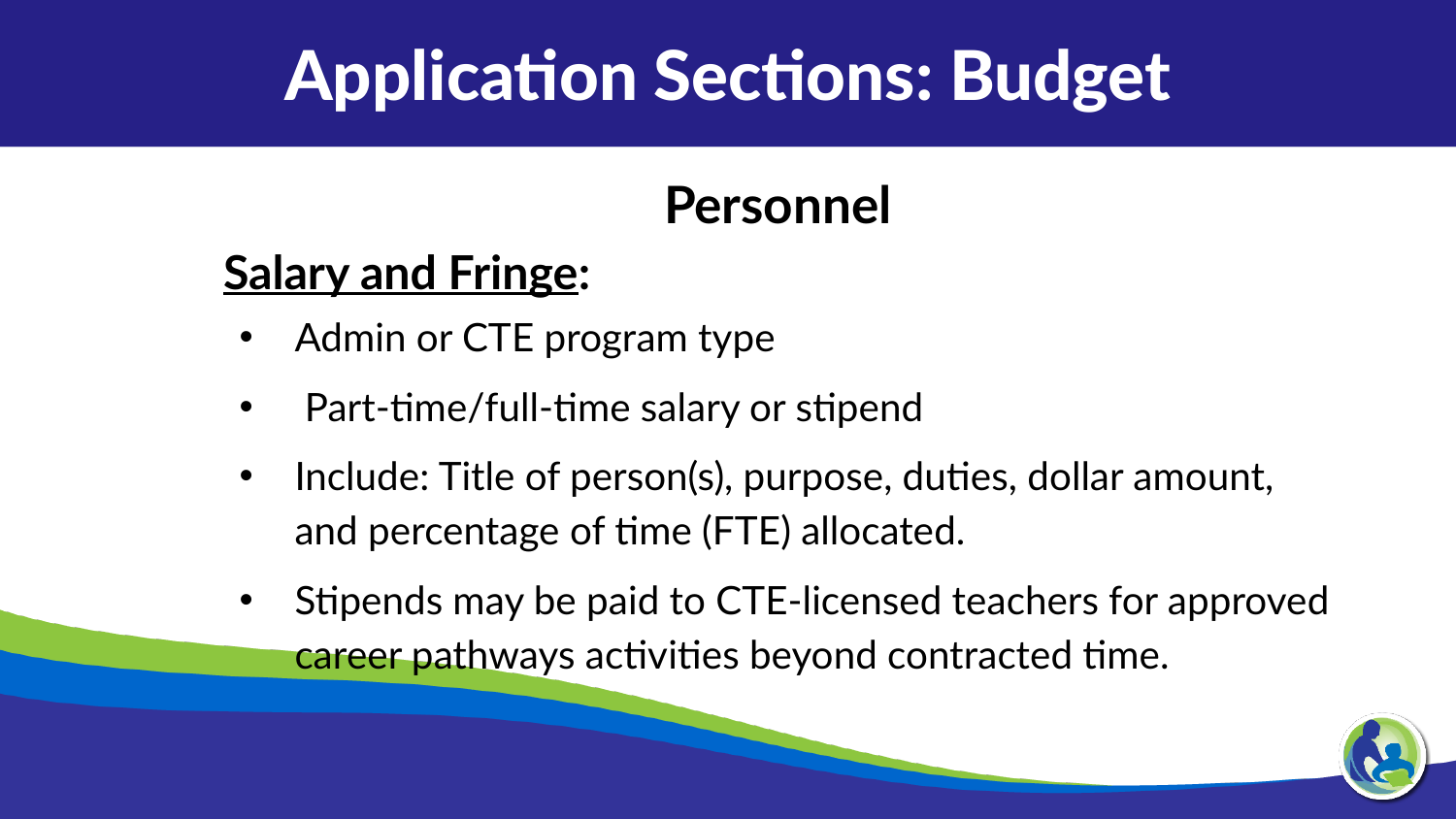

Application Sections: Budget
Personnel
Salary and Fringe:
Admin or CTE program type
 Part-time/full-time salary or stipend
Include: Title of person(s), purpose, duties, dollar amount, and percentage of time (FTE) allocated.
Stipends may be paid to CTE-licensed teachers for approved career pathways activities beyond contracted time.